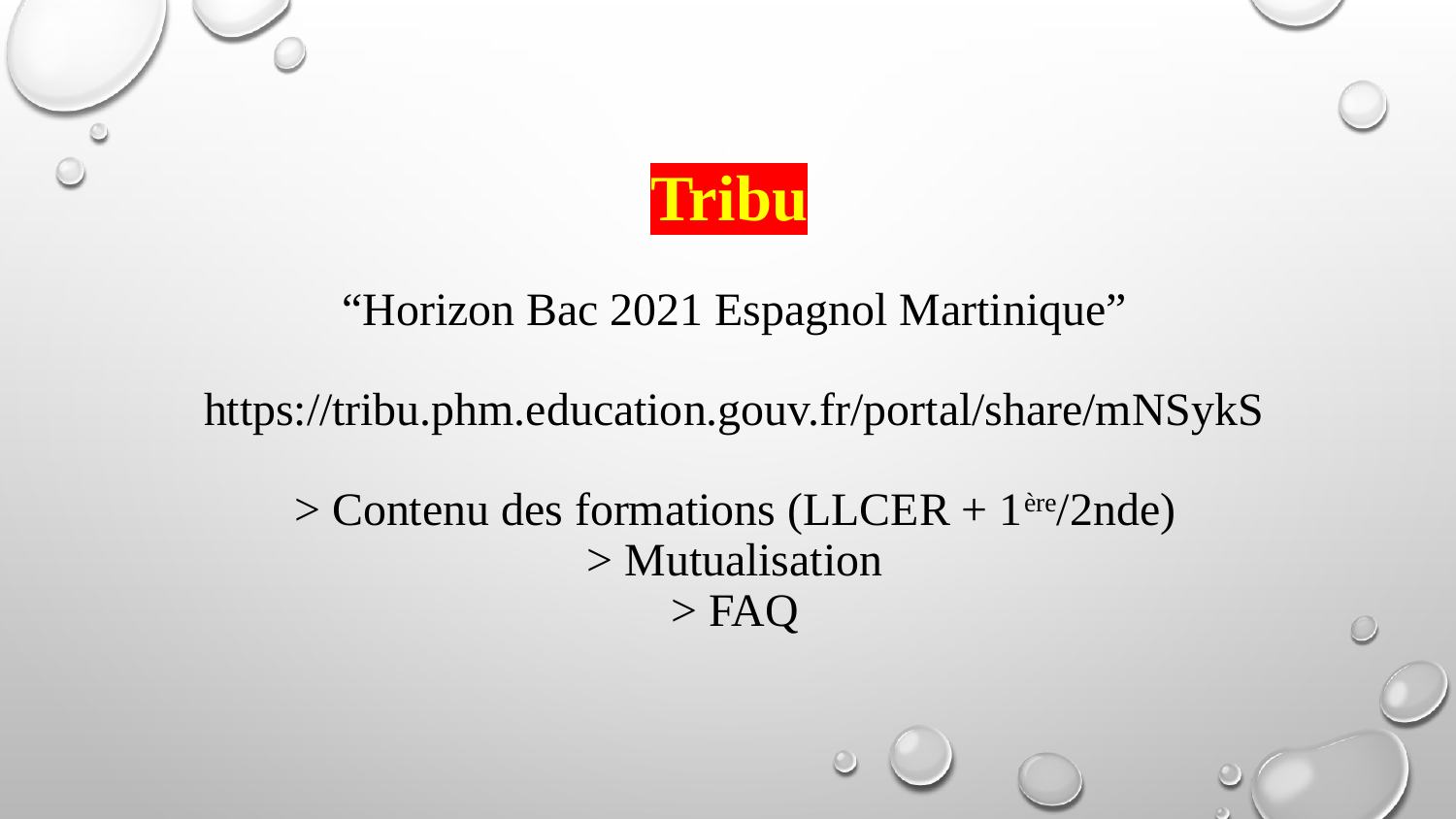

# Tribu

“Horizon Bac 2021 Espagnol Martinique”
https://tribu.phm.education.gouv.fr/portal/share/mNSykS

> Contenu des formations (LLCER + 1ère/2nde)
> Mutualisation
> FAQ